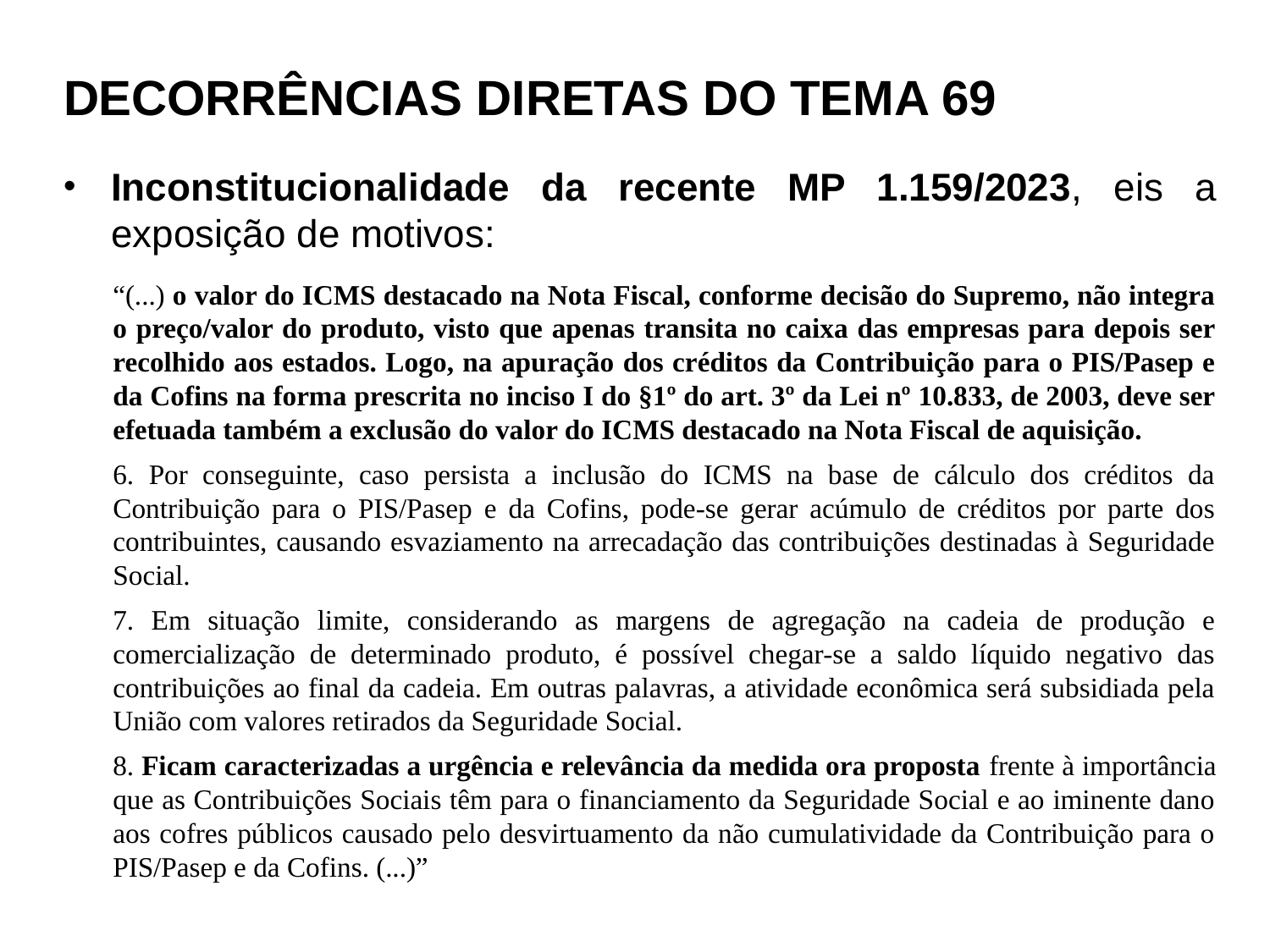

# Decorrências diretas do Tema 69
Inconstitucionalidade da recente MP 1.159/2023, eis a exposição de motivos:
“(...) o valor do ICMS destacado na Nota Fiscal, conforme decisão do Supremo, não integra o preço/valor do produto, visto que apenas transita no caixa das empresas para depois ser recolhido aos estados. Logo, na apuração dos créditos da Contribuição para o PIS/Pasep e da Cofins na forma prescrita no inciso I do §1º do art. 3º da Lei nº 10.833, de 2003, deve ser efetuada também a exclusão do valor do ICMS destacado na Nota Fiscal de aquisição.
6. Por conseguinte, caso persista a inclusão do ICMS na base de cálculo dos créditos da Contribuição para o PIS/Pasep e da Cofins, pode-se gerar acúmulo de créditos por parte dos contribuintes, causando esvaziamento na arrecadação das contribuições destinadas à Seguridade Social.
7. Em situação limite, considerando as margens de agregação na cadeia de produção e comercialização de determinado produto, é possível chegar-se a saldo líquido negativo das contribuições ao final da cadeia. Em outras palavras, a atividade econômica será subsidiada pela União com valores retirados da Seguridade Social.
8. Ficam caracterizadas a urgência e relevância da medida ora proposta frente à importância que as Contribuições Sociais têm para o financiamento da Seguridade Social e ao iminente dano aos cofres públicos causado pelo desvirtuamento da não cumulatividade da Contribuição para o PIS/Pasep e da Cofins. (...)”